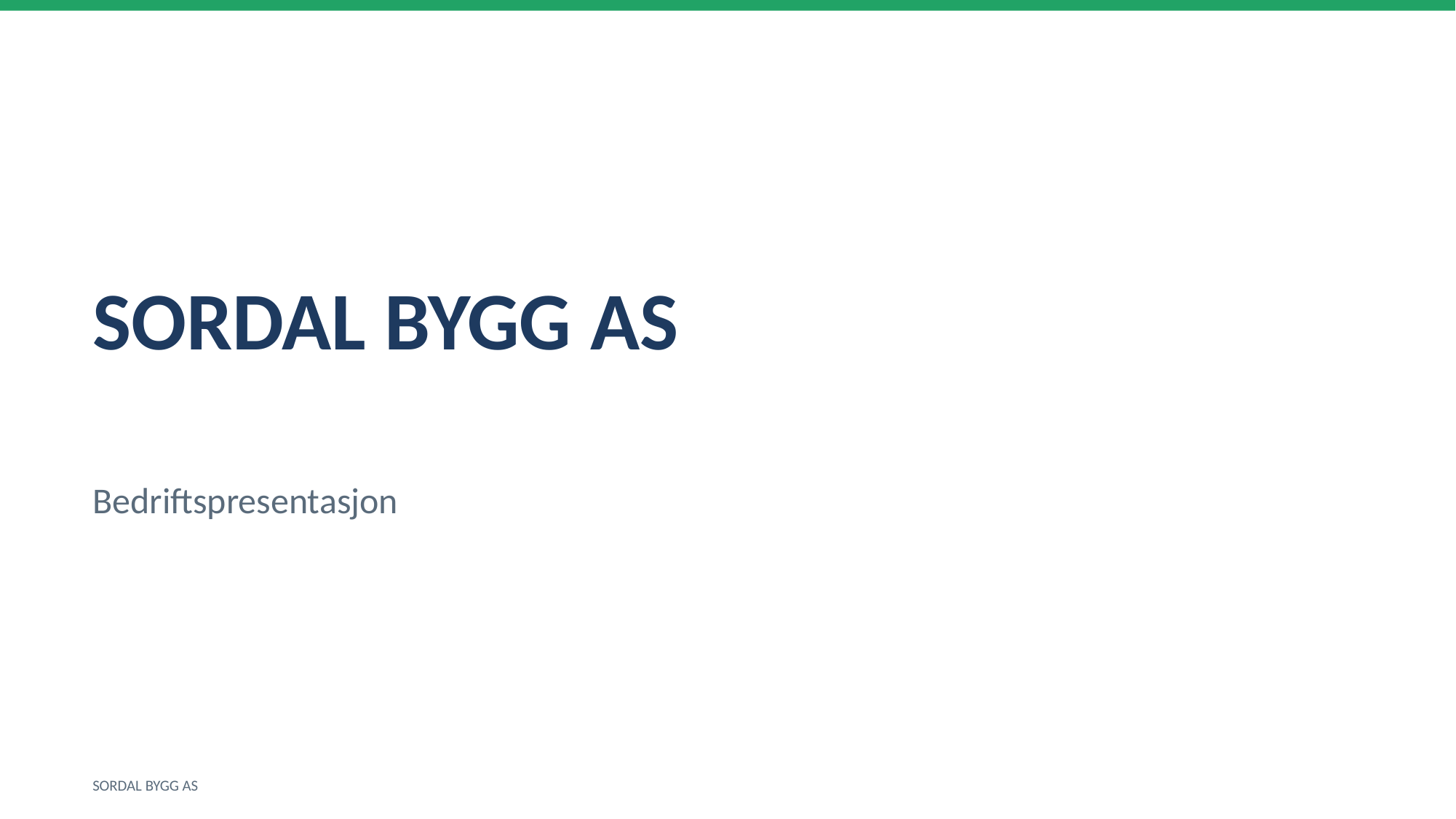

SORDAL BYGG AS
Bedriftspresentasjon
SORDAL BYGG AS